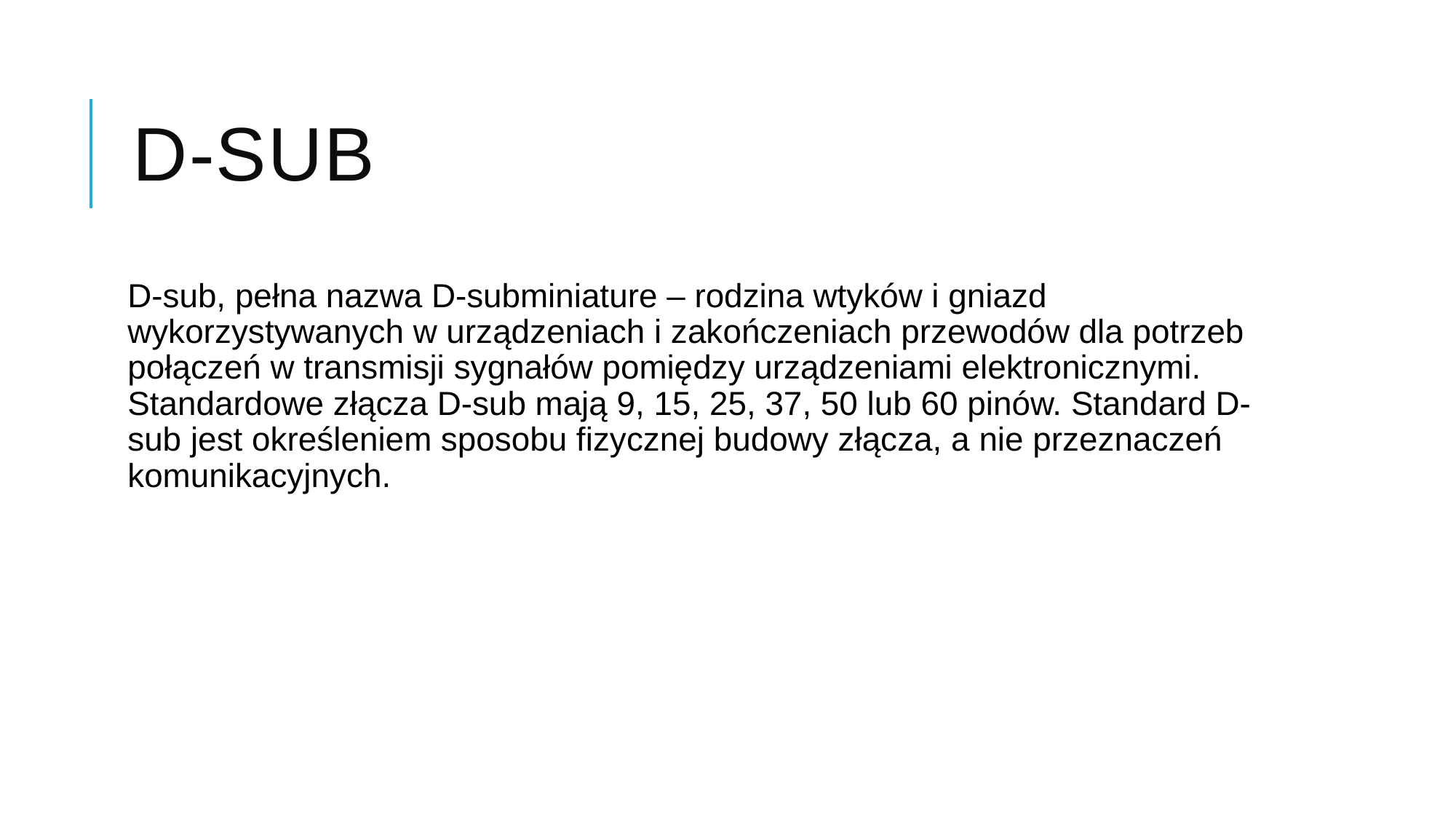

# D-sub
D-sub, pełna nazwa D-subminiature – rodzina wtyków i gniazd wykorzystywanych w urządzeniach i zakończeniach przewodów dla potrzeb połączeń w transmisji sygnałów pomiędzy urządzeniami elektronicznymi. Standardowe złącza D-sub mają 9, 15, 25, 37, 50 lub 60 pinów. Standard D-sub jest określeniem sposobu fizycznej budowy złącza, a nie przeznaczeń komunikacyjnych.